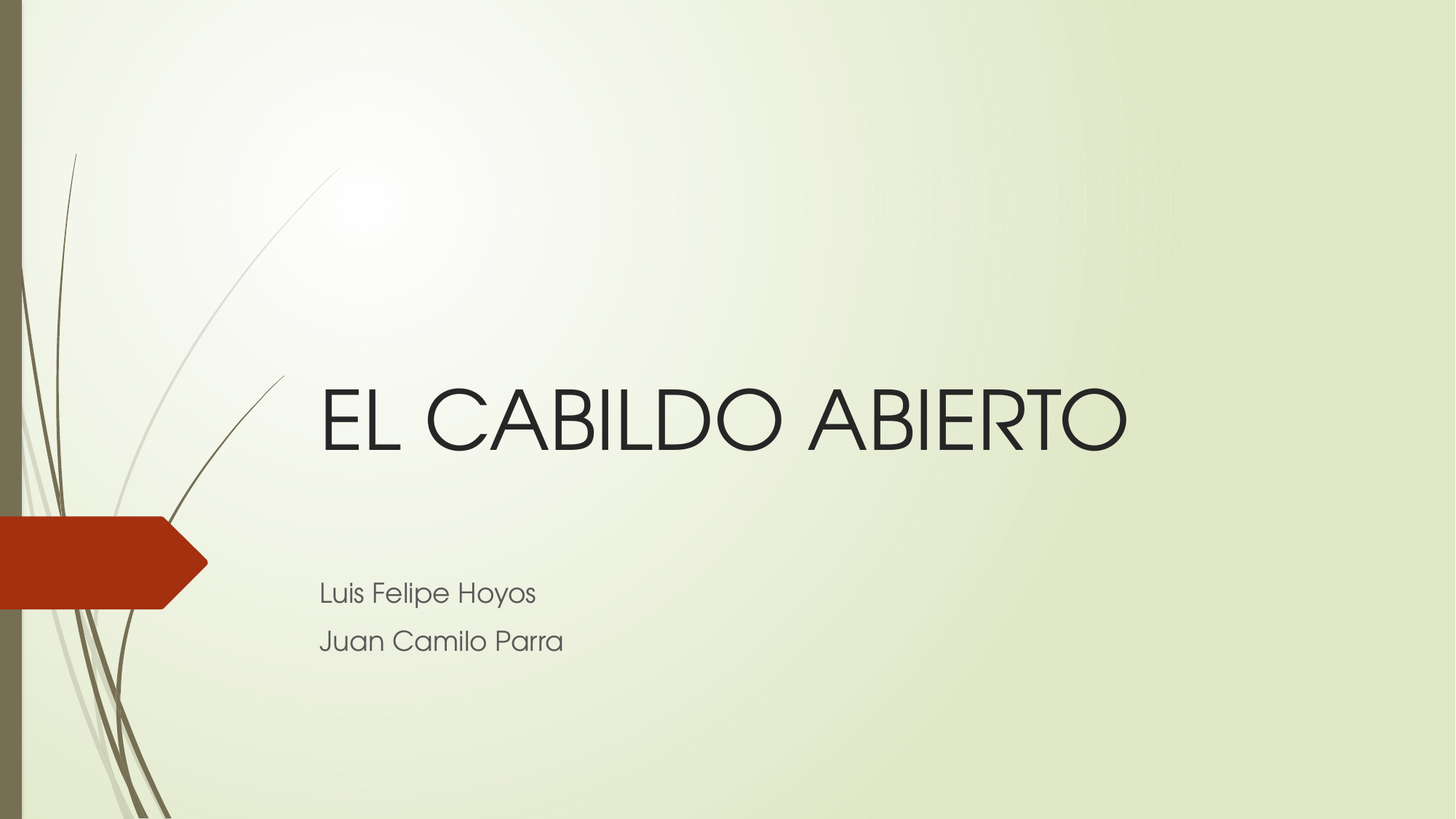

# EL CABILDO ABIERTO
Luis Felipe Hoyos
Juan Camilo Parra